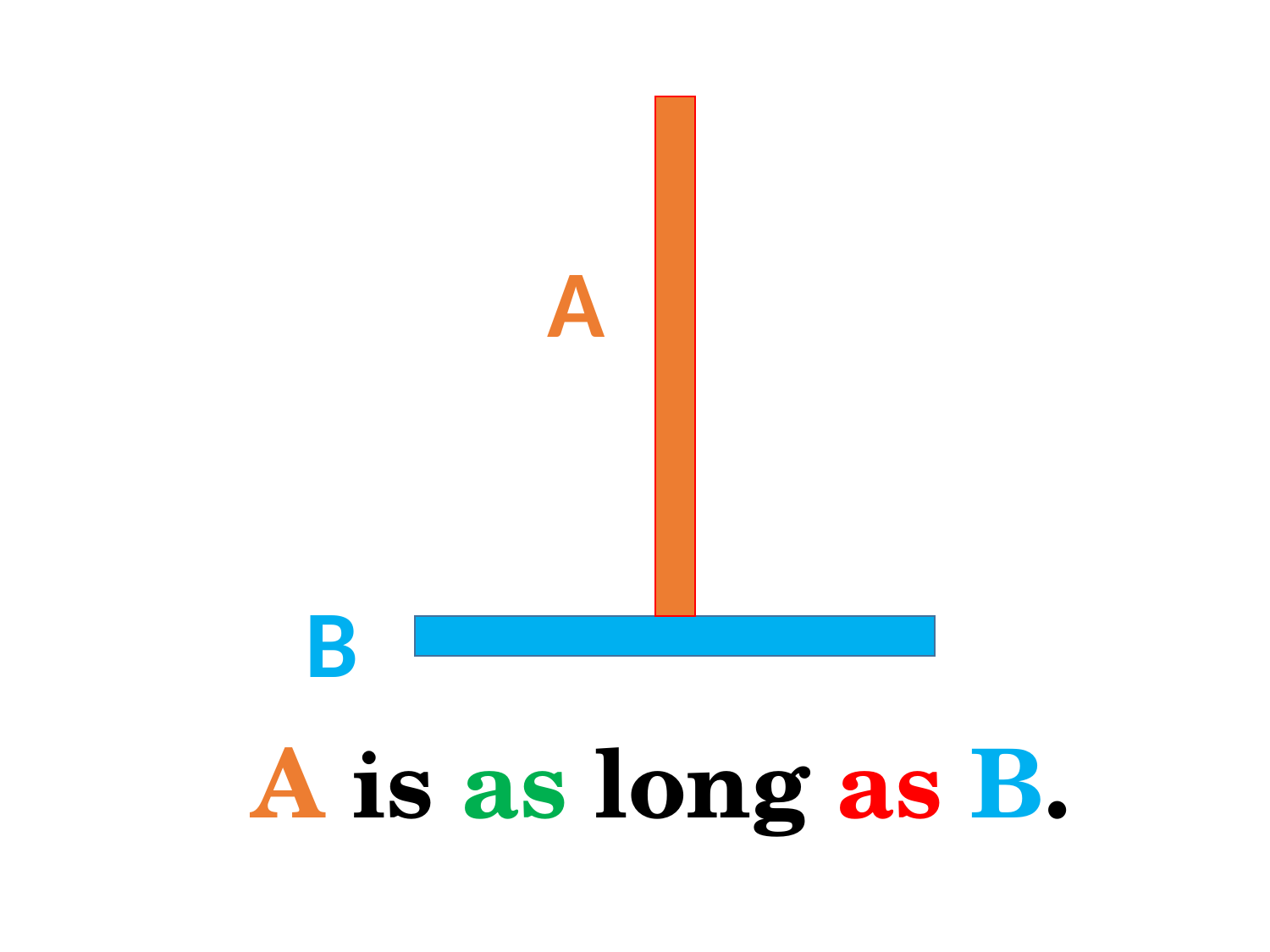

A

B

A is as long as B.